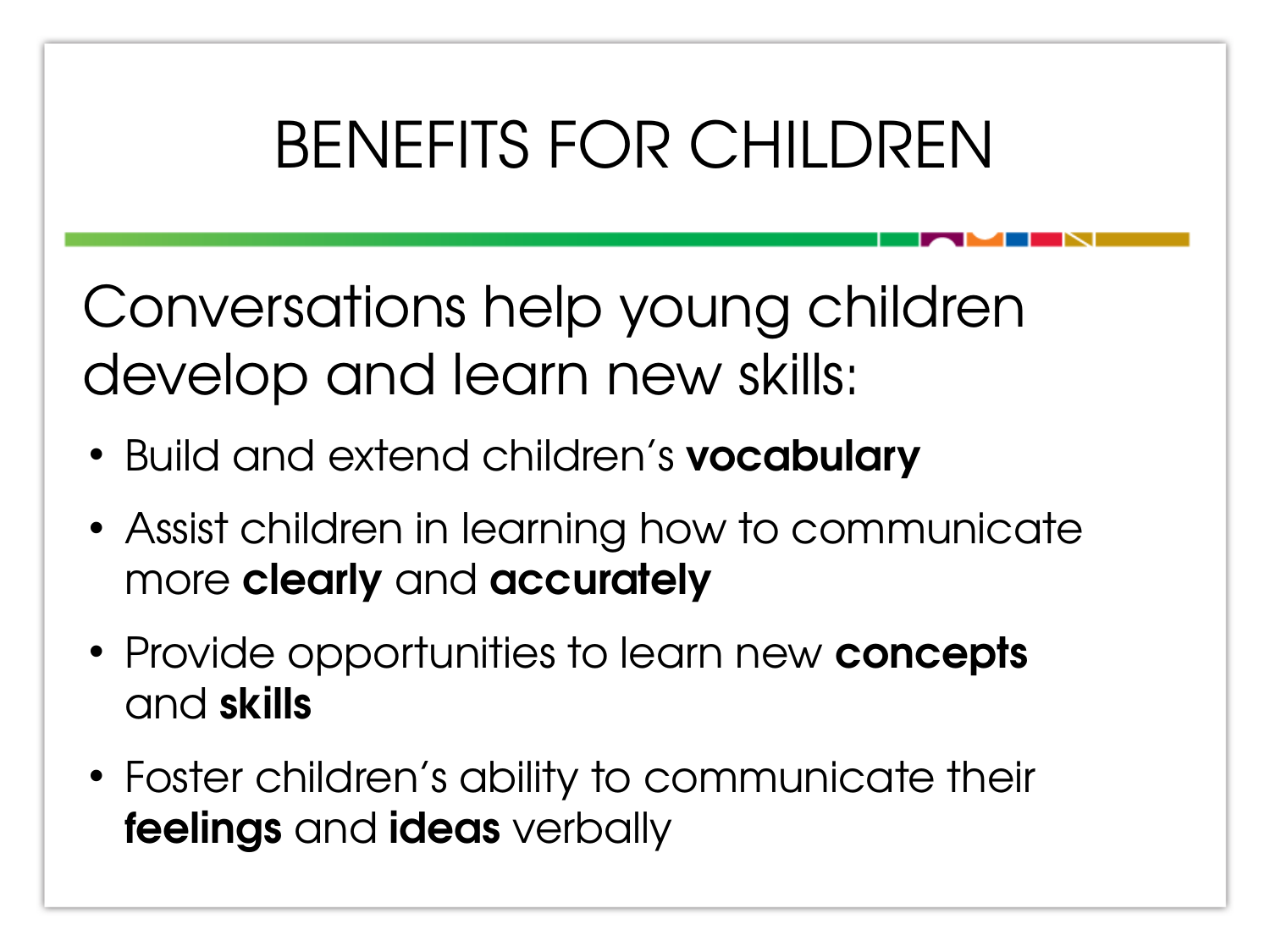

# BENEFITS FOR CHILDREN
Conversations help young children develop and learn new skills:
Build and extend children’s vocabulary
Assist children in learning how to communicate more clearly and accurately
Provide opportunities to learn new concepts
and skills
Foster children’s ability to communicate their feelings and ideas verbally